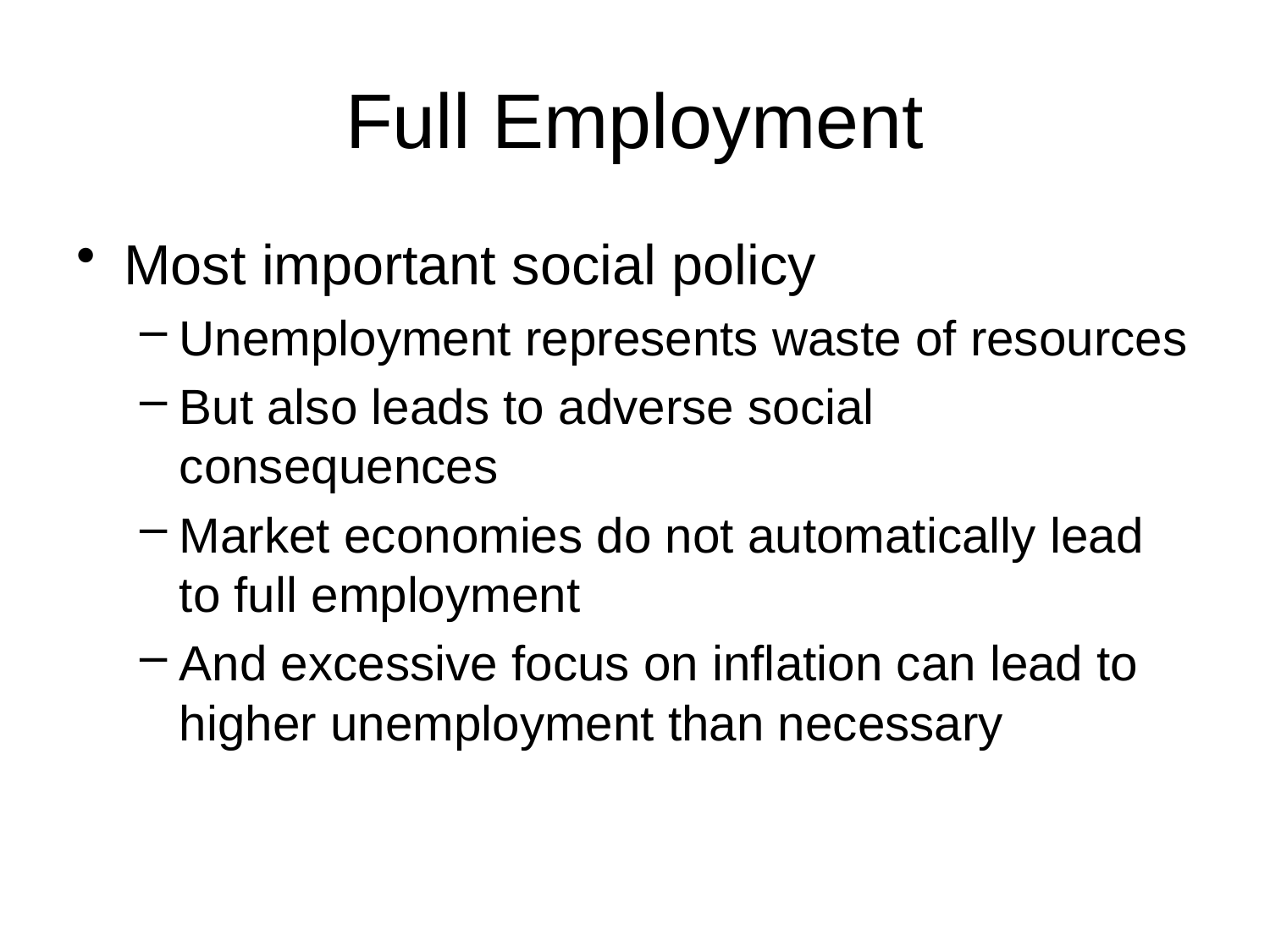

# Full Employment
Most important social policy
Unemployment represents waste of resources
But also leads to adverse social consequences
Market economies do not automatically lead to full employment
And excessive focus on inflation can lead to higher unemployment than necessary